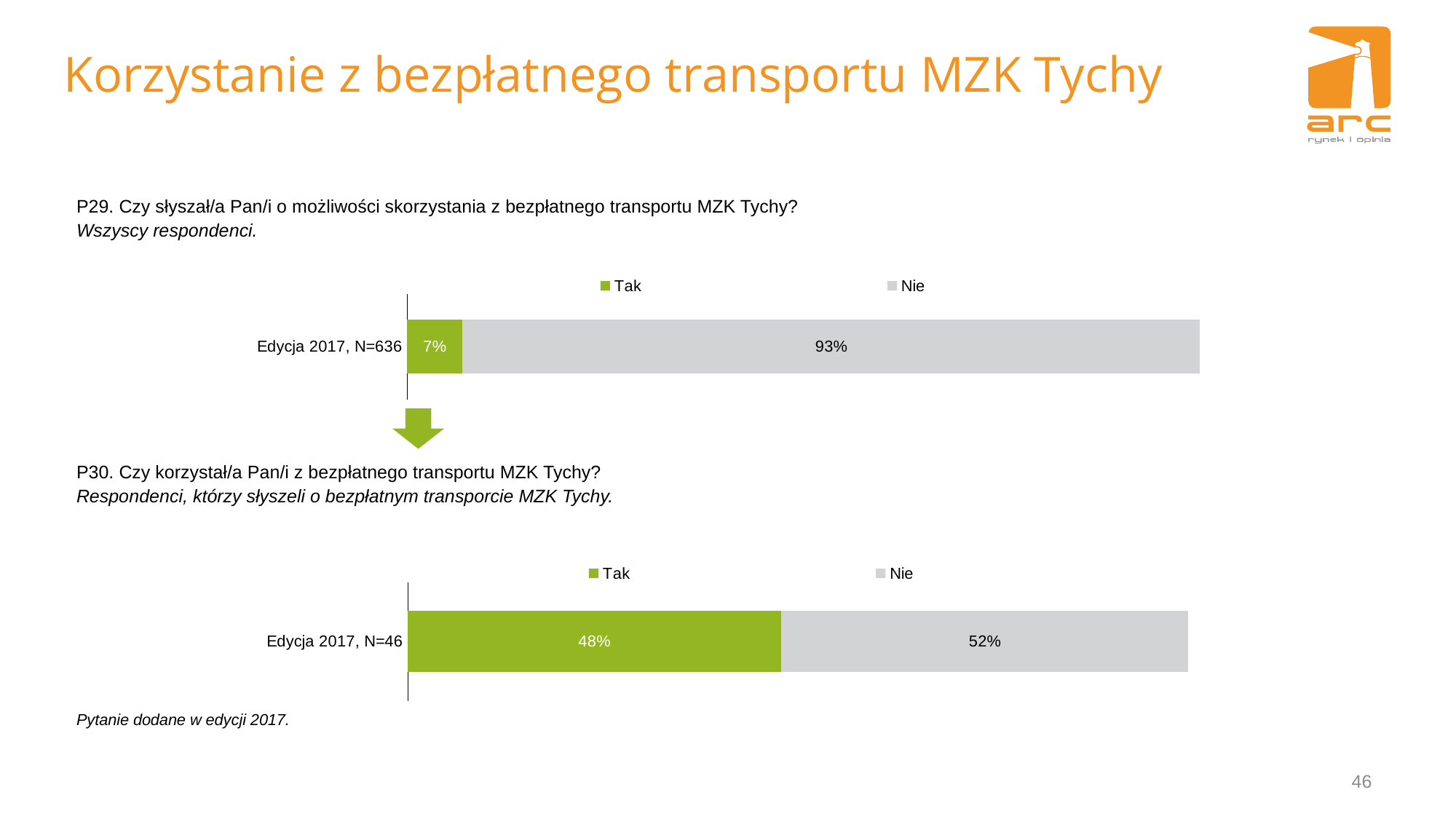

# Korzystanie z bezpłatnego transportu MZK Tychy

P29. Czy słyszał/a Pan/i o możliwości skorzystania z bezpłatnego transportu MZK Tychy?
Wszyscy respondenci.

### Chart

| Category | Tak | Nie |
|---|---|---|
| Edycja 2017, N=636 | 0.07000000000000002 | 0.93 |
P30. Czy korzystał/a Pan/i z bezpłatnego transportu MZK Tychy?
Respondenci, którzy słyszeli o bezpłatnym transporcie MZK Tychy.

### Chart

| Category | Tak | Nie |
|---|---|---|
| Edycja 2017, N=46 | 0.47826086956521746 | 0.5217391304347828 |
Pytanie dodane w edycji 2017.
46